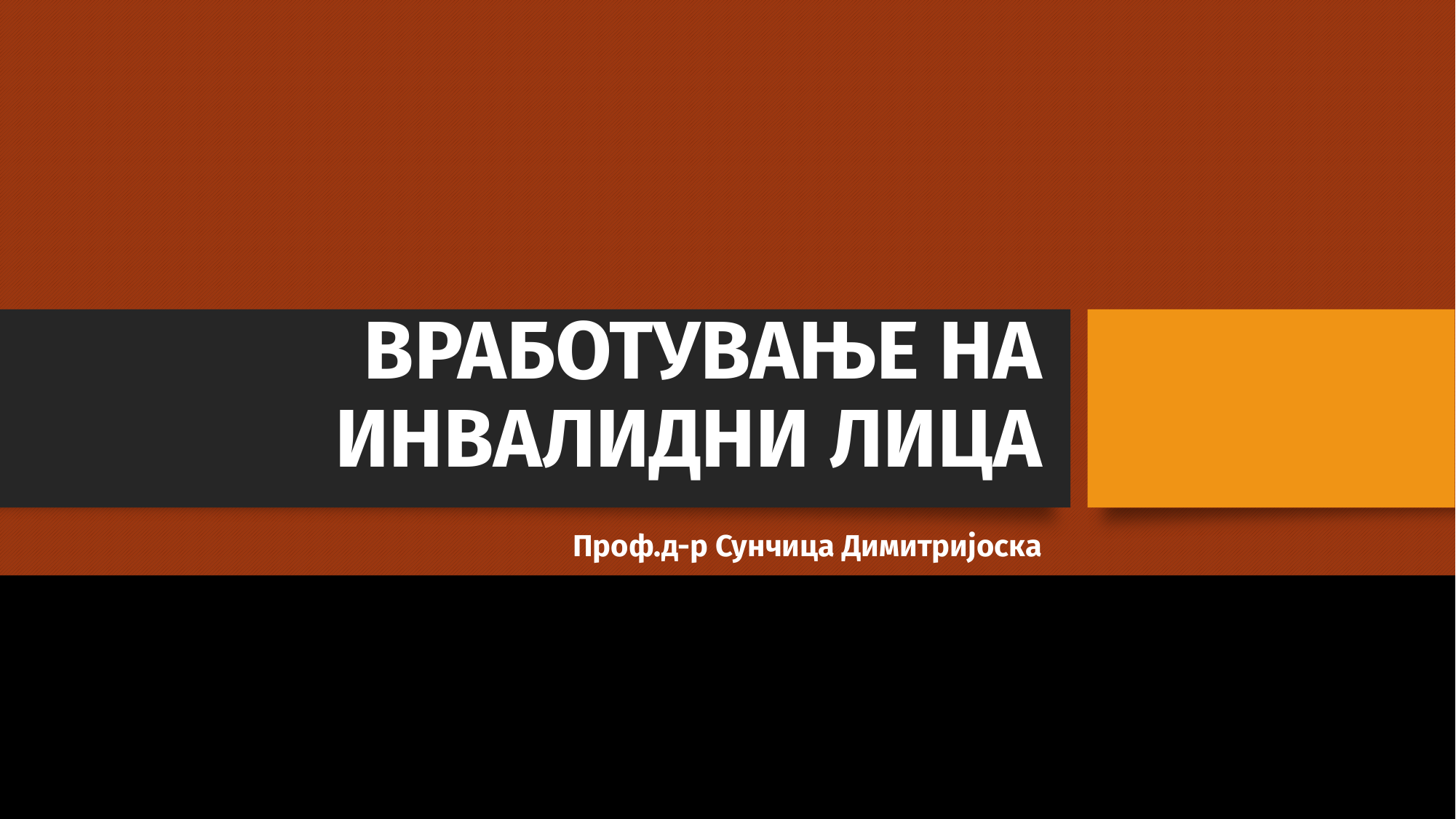

# ВРАБОТУВАЊЕ НА ИНВАЛИДНИ ЛИЦА
Проф.д-р Сунчица Димитријоска